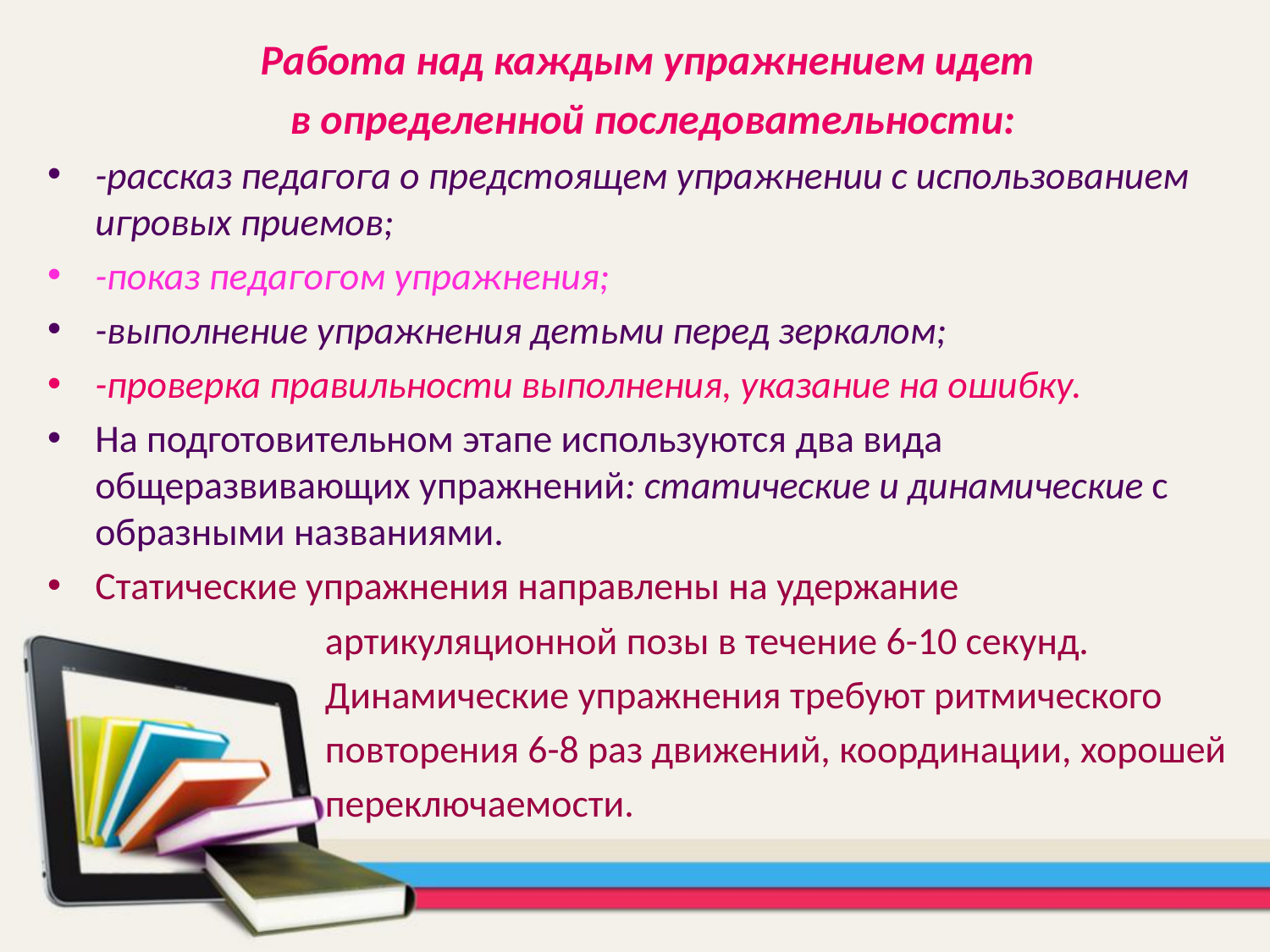

Работа над каждым упражнением идет
в определенной последовательности:
-рассказ педагога о предстоящем упражнении с использованием игровых приемов;
-показ педагогом упражнения;
-выполнение упражнения детьми перед зеркалом;
-проверка правильности выполнения, указание на ошибку.
На подготовительном этапе используются два вида общеразвивающих упражнений: статические и динамические с образными названиями.
Статические упражнения направлены на удержание
                                артикуляционной позы в течение 6-10 секунд.
                                Динамические упражнения требуют ритмического
                                повторения 6-8 раз движений, координации, хорошей
                                переключаемости.